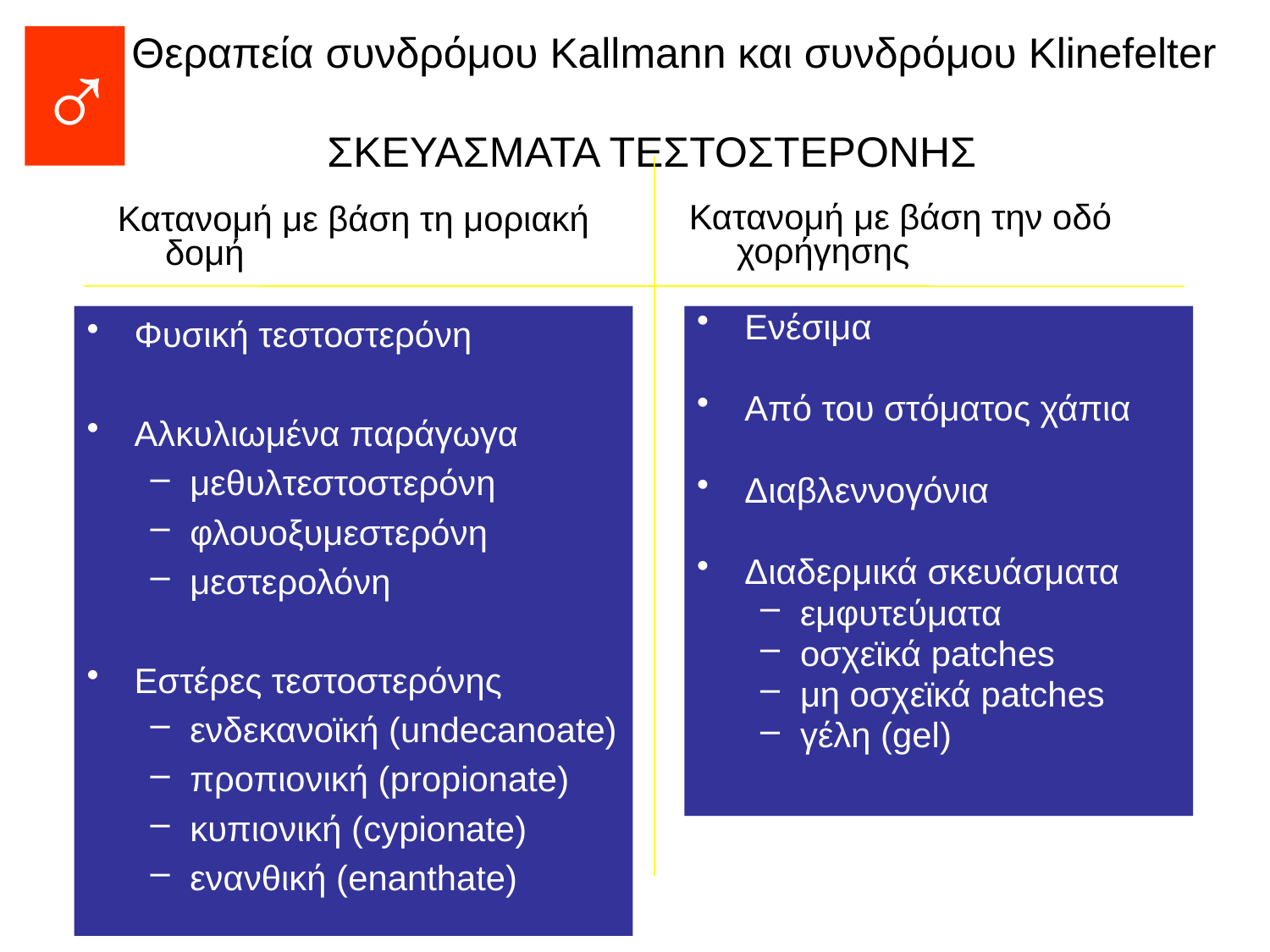

Θεραπεία συνδρόμου Kallmann και συνδρόμου Klinefelter
♂
ΣΚΕΥΑΣΜΑΤΑ ΤΕΣΤΟΣΤΕΡΟΝΗΣ

Κατανομή με βάση την οδό χορήγησης
Κατανομή με βάση τη μοριακή δομή

Φυσική τεστοστερόνη

Αλκυλιωμένα παράγωγα
μεθυλτεστοστερόνη
φλουοξυμεστερόνη
μεστερολόνη

Εστέρες τεστοστερόνης
ενδεκανοϊκή (undecanoate)
προπιονική (propionate)
κυπιονική (cypionate)
ενανθική (enanthate)
Ενέσιμα

Από του στόματος χάπια

Διαβλεννογόνια

Διαδερμικά σκευάσματα
εμφυτεύματα
οσχεϊκά patches
μη οσχεϊκά patches
γέλη (gel)